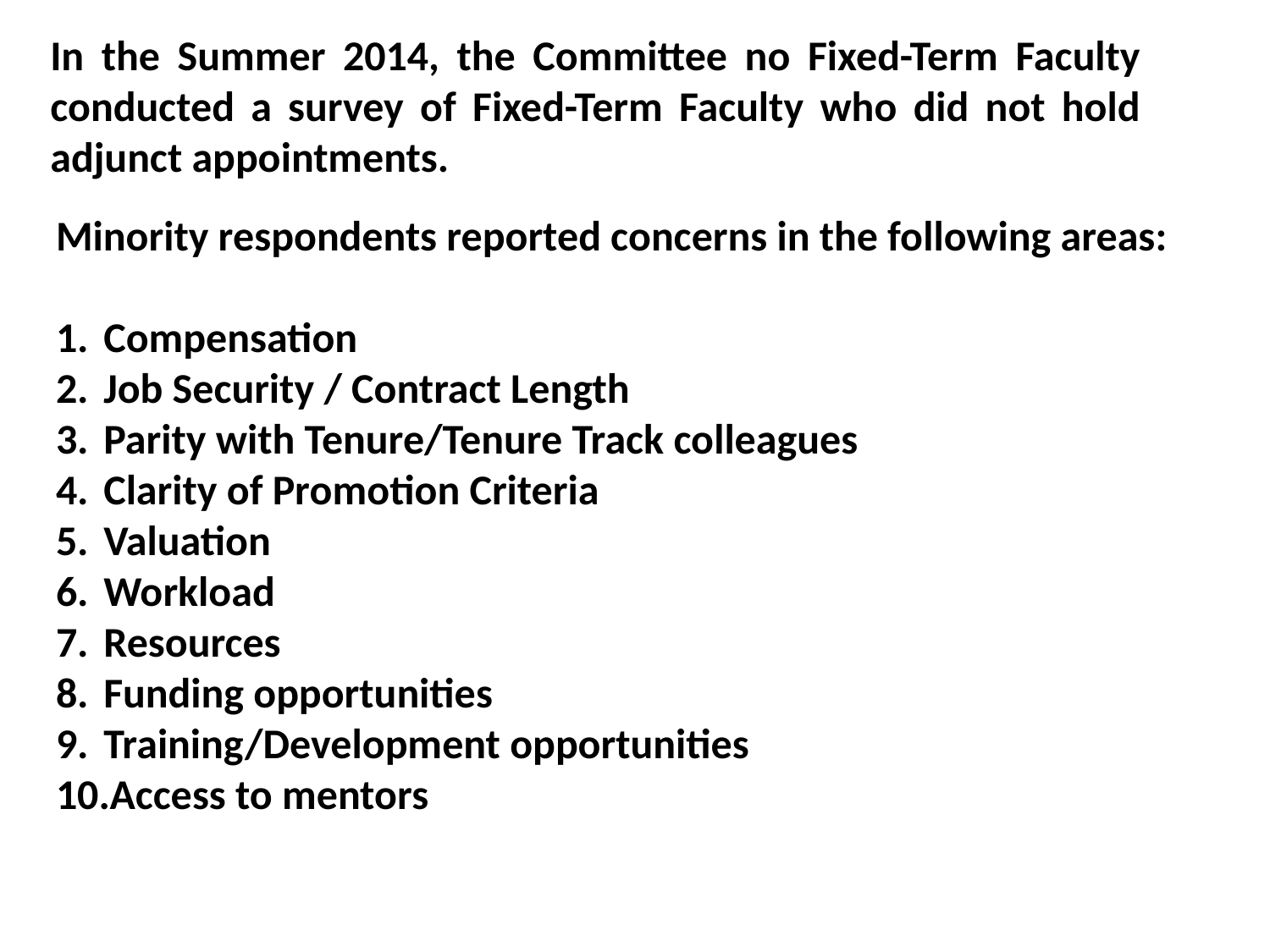

In the Summer 2014, the Committee no Fixed-Term Faculty conducted a survey of Fixed-Term Faculty who did not hold adjunct appointments.
Minority respondents reported concerns in the following areas:

Compensation
Job Security / Contract Length
Parity with Tenure/Tenure Track colleagues
Clarity of Promotion Criteria
Valuation
Workload
Resources
Funding opportunities
Training/Development opportunities
Access to mentors